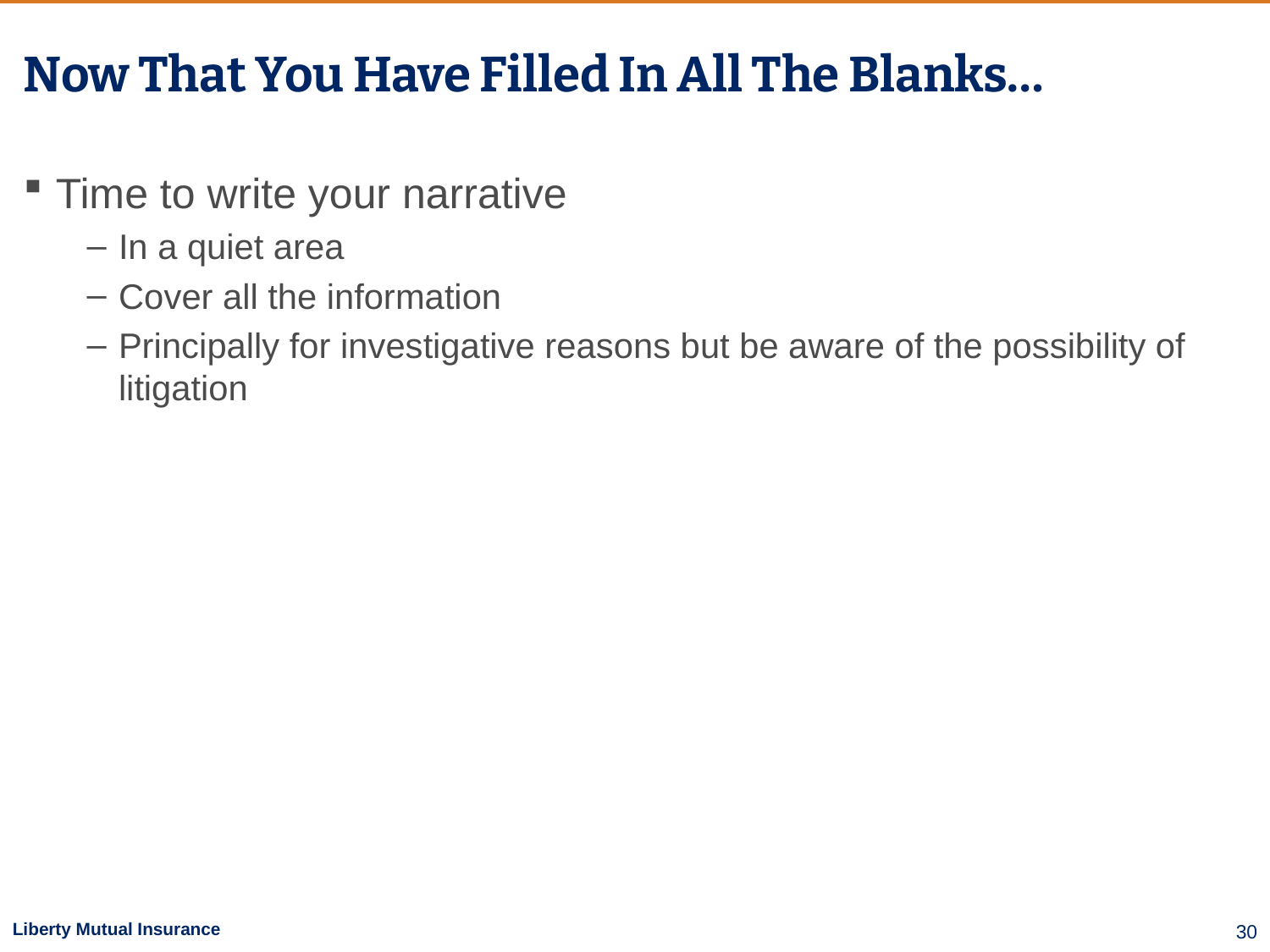

# Now That You Have Filled In All The Blanks…
Time to write your narrative
In a quiet area
Cover all the information
Principally for investigative reasons but be aware of the possibility of litigation